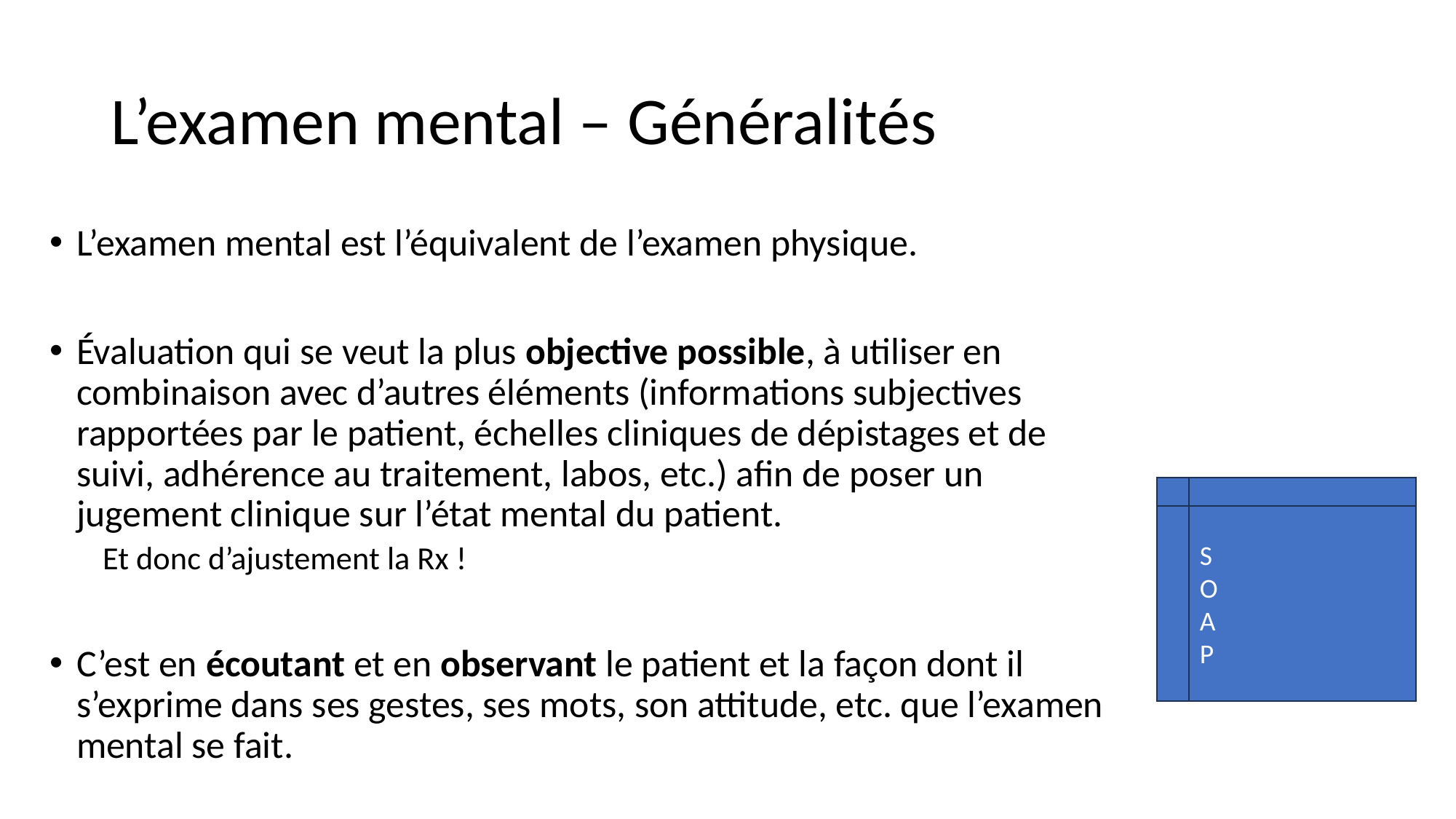

# L’examen mental – Généralités
L’examen mental est l’équivalent de l’examen physique.

Évaluation qui se veut la plus objective possible, à utiliser en combinaison avec d’autres éléments (informations subjectives rapportées par le patient, échelles cliniques de dépistages et de suivi, adhérence au traitement, labos, etc.) afin de poser un jugement clinique sur l’état mental du patient.
Et donc d’ajustement la Rx !

C’est en écoutant et en observant le patient et la façon dont il s’exprime dans ses gestes, ses mots, son attitude, etc. que l’examen mental se fait.

S
O
A
P